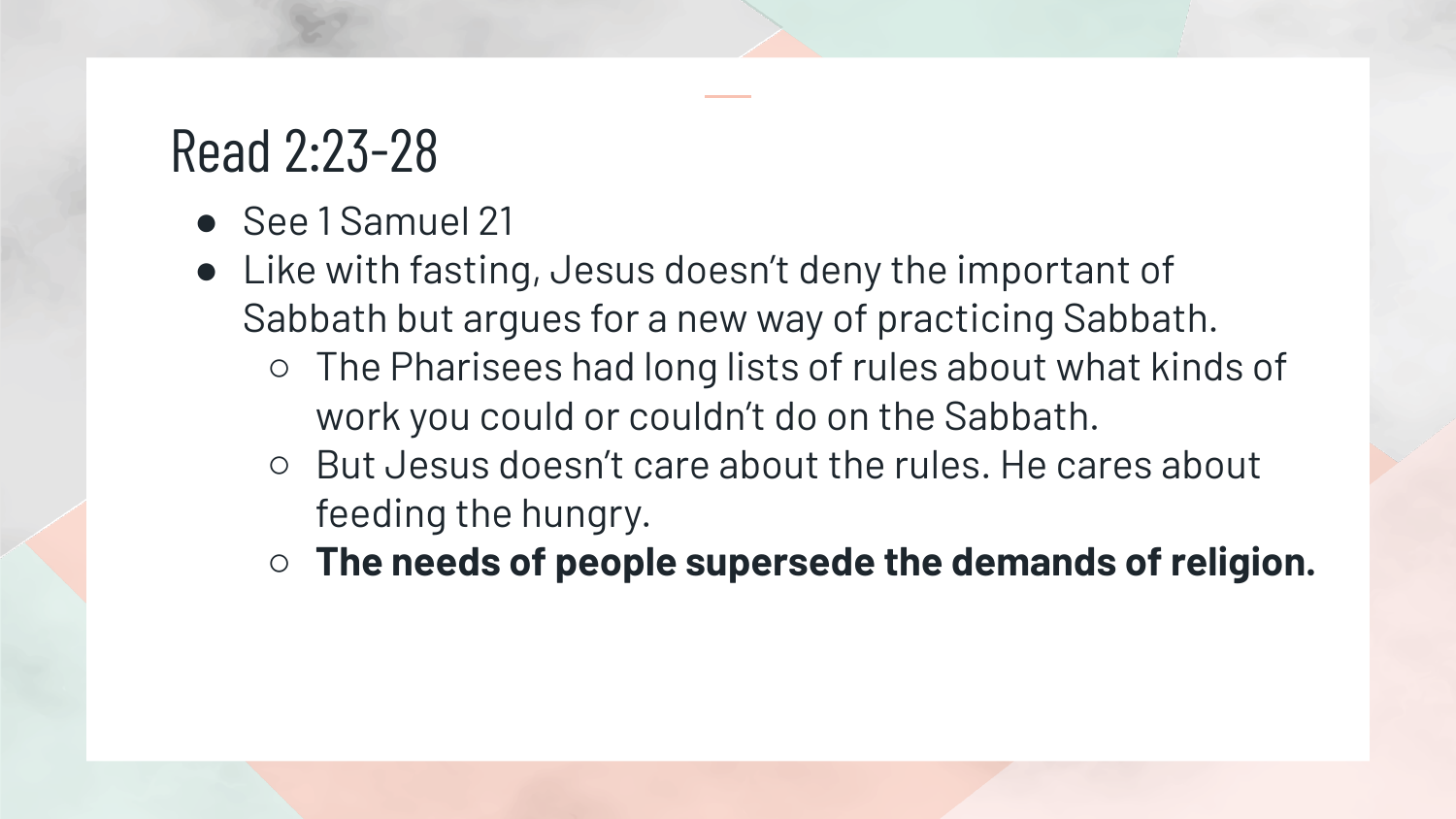

# Read 2:23-28
See 1 Samuel 21
Like with fasting, Jesus doesn’t deny the important of Sabbath but argues for a new way of practicing Sabbath.
The Pharisees had long lists of rules about what kinds of work you could or couldn’t do on the Sabbath.
But Jesus doesn’t care about the rules. He cares about feeding the hungry.
The needs of people supersede the demands of religion.